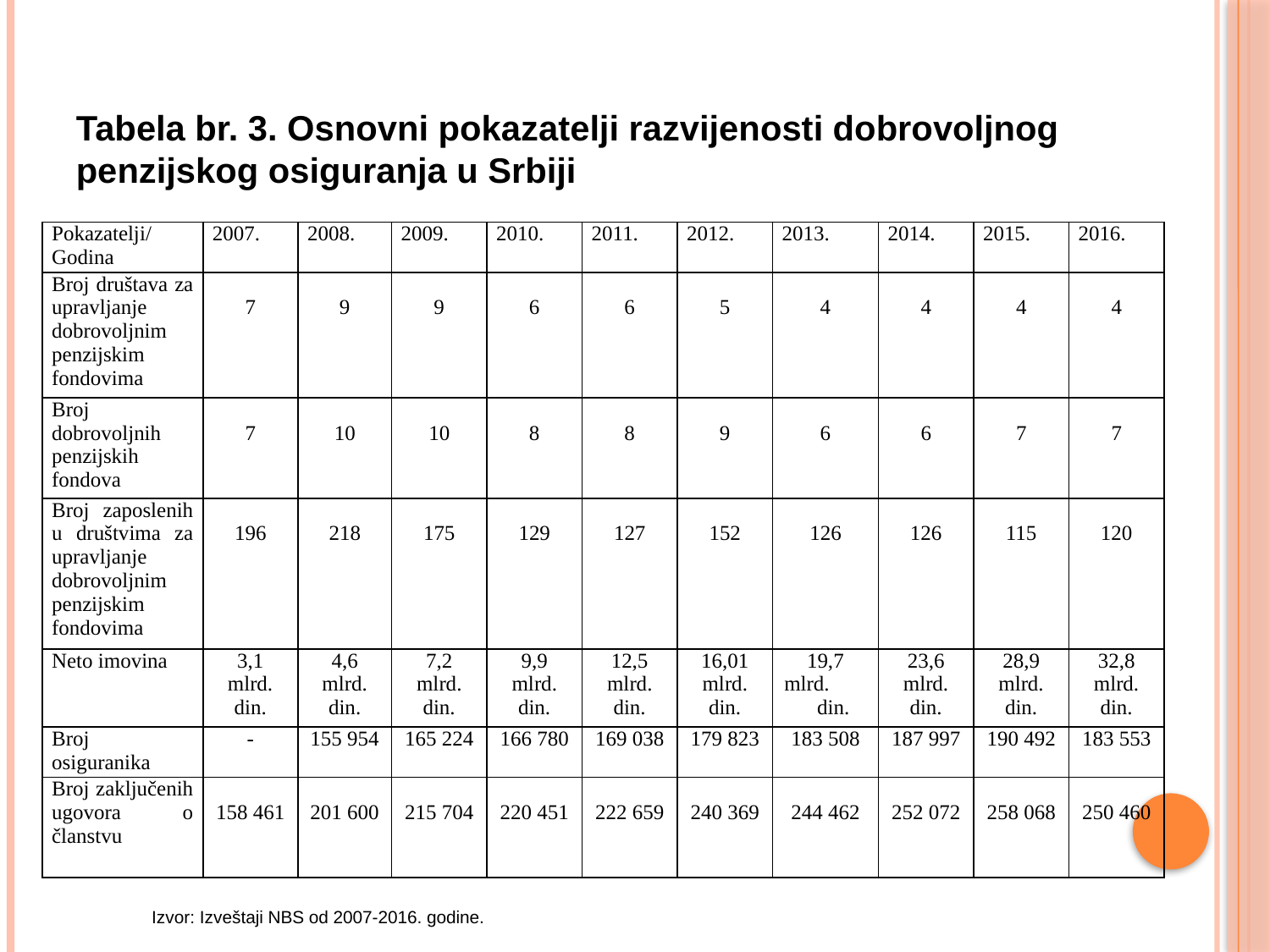

# Tabela br. 3. Osnovni pokazatelji razvijenosti dobrovoljnog penzijskog osiguranja u Srbiji
| Pokazatelji/Godina | 2007. | 2008. | 2009. | 2010. | 2011. | 2012. | 2013. | 2014. | 2015. | 2016. |
| --- | --- | --- | --- | --- | --- | --- | --- | --- | --- | --- |
| Broj društava za upravljanje dobrovoljnim penzijskim fondovima | 7 | 9 | 9 | 6 | 6 | 5 | 4 | 4 | 4 | 4 |
| Broj dobrovoljnih penzijskih fondova | 7 | 10 | 10 | 8 | 8 | 9 | 6 | 6 | 7 | 7 |
| Broj zaposlenih u društvima za upravljanje dobrovoljnim penzijskim fondovima | 196 | 218 | 175 | 129 | 127 | 152 | 126 | 126 | 115 | 120 |
| Neto imovina | 3,1 mlrd. din. | 4,6 mlrd. din. | 7,2 mlrd. din. | 9,9 mlrd. din. | 12,5 mlrd. din. | 16,01 mlrd. din. | 19,7 mlrd. din. | 23,6 mlrd. din. | 28,9 mlrd. din. | 32,8 mlrd. din. |
| Broj osiguranika | - | 155 954 | 165 224 | 166 780 | 169 038 | 179 823 | 183 508 | 187 997 | 190 492 | 183 553 |
| Broj zaključenih ugovora o članstvu | 158 461 | 201 600 | 215 704 | 220 451 | 222 659 | 240 369 | 244 462 | 252 072 | 258 068 | 250 460 |
Izvor: Izveštaji NBS od 2007-2016. godine.